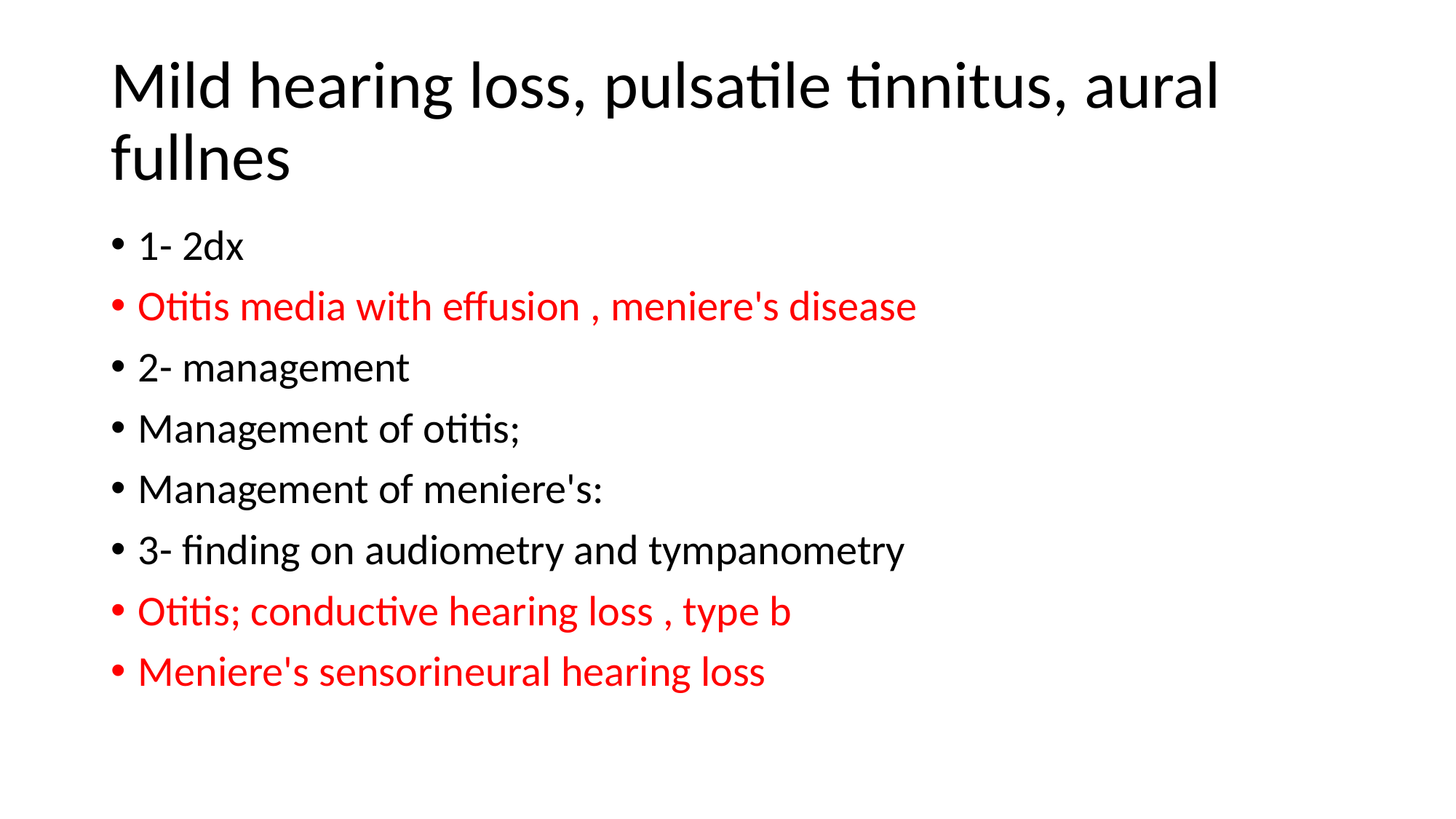

# Mild hearing loss, pulsatile tinnitus, aural fullnes
1- 2dx
Otitis media with effusion , meniere's disease
2- management
Management of otitis;
Management of meniere's:
3- finding on audiometry and tympanometry
Otitis; conductive hearing loss , type b
Meniere's sensorineural hearing loss